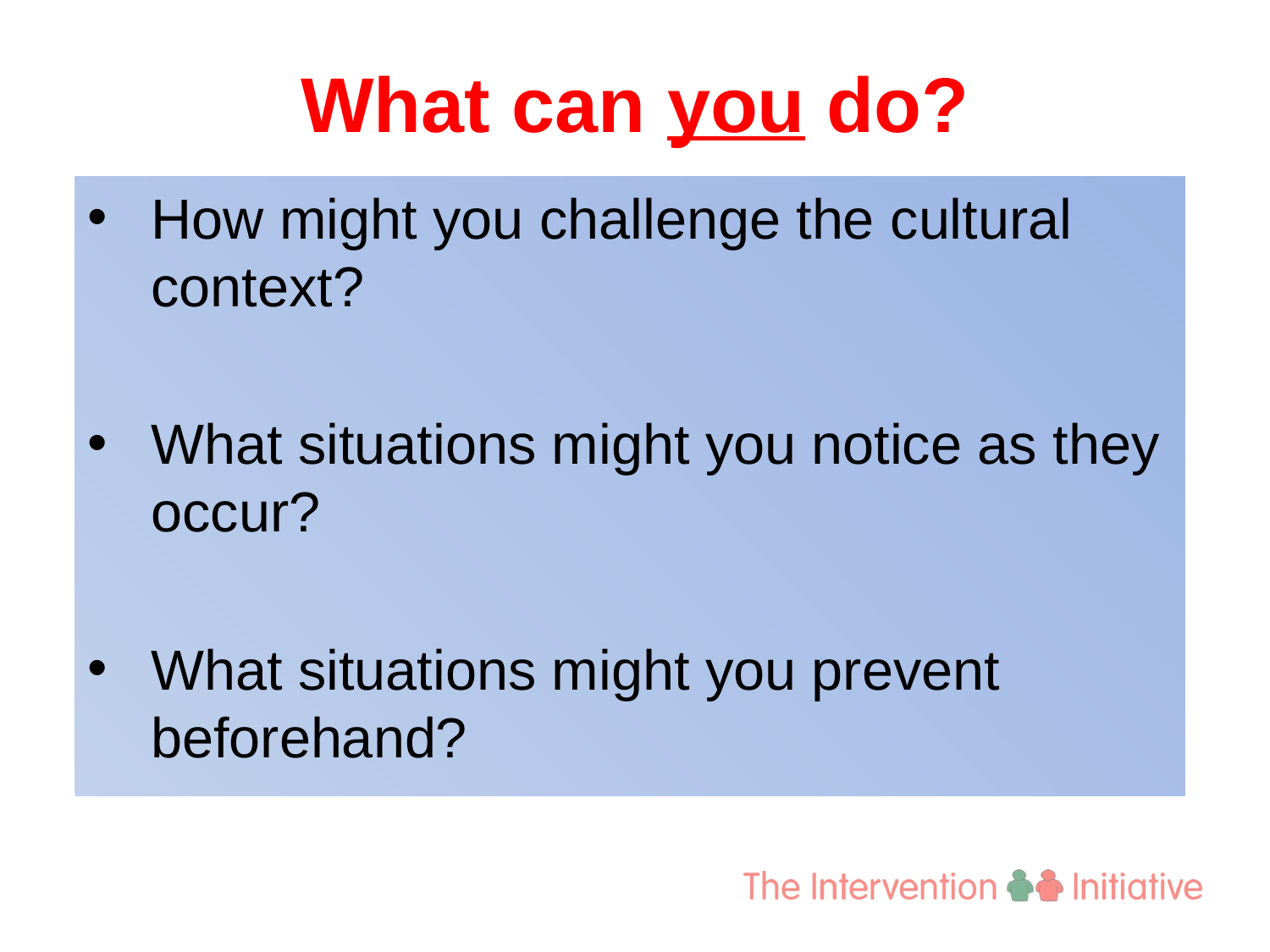

# What can you do?
How might you challenge the cultural context?

What situations might you notice as they occur?

What situations might you prevent beforehand?